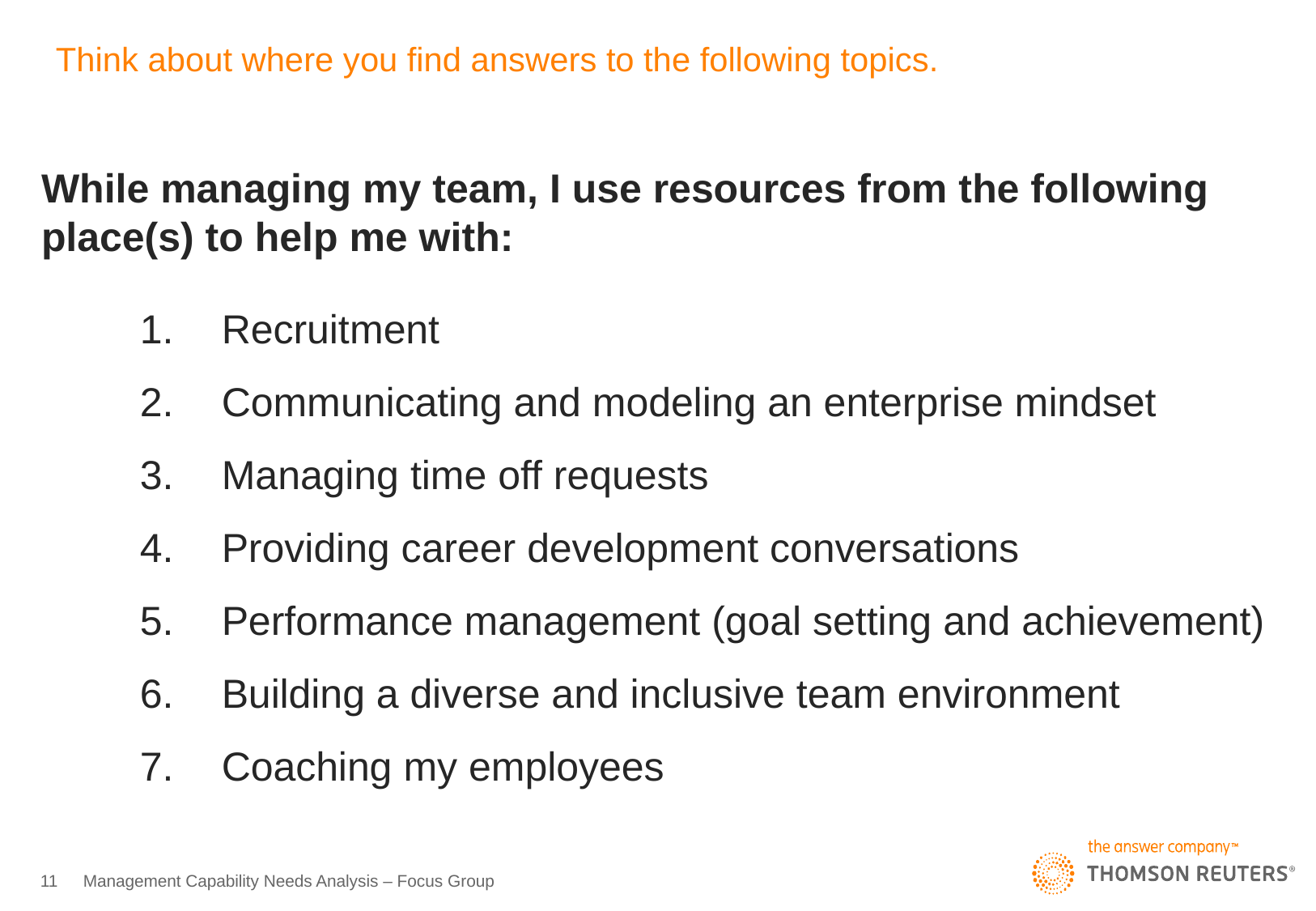

# Think about where you find answers to the following topics.
While managing my team, I use resources from the following place(s) to help me with:
Recruitment
Communicating and modeling an enterprise mindset
Managing time off requests
Providing career development conversations
Performance management (goal setting and achievement)
Building a diverse and inclusive team environment
Coaching my employees
11
Management Capability Needs Analysis – Focus Group